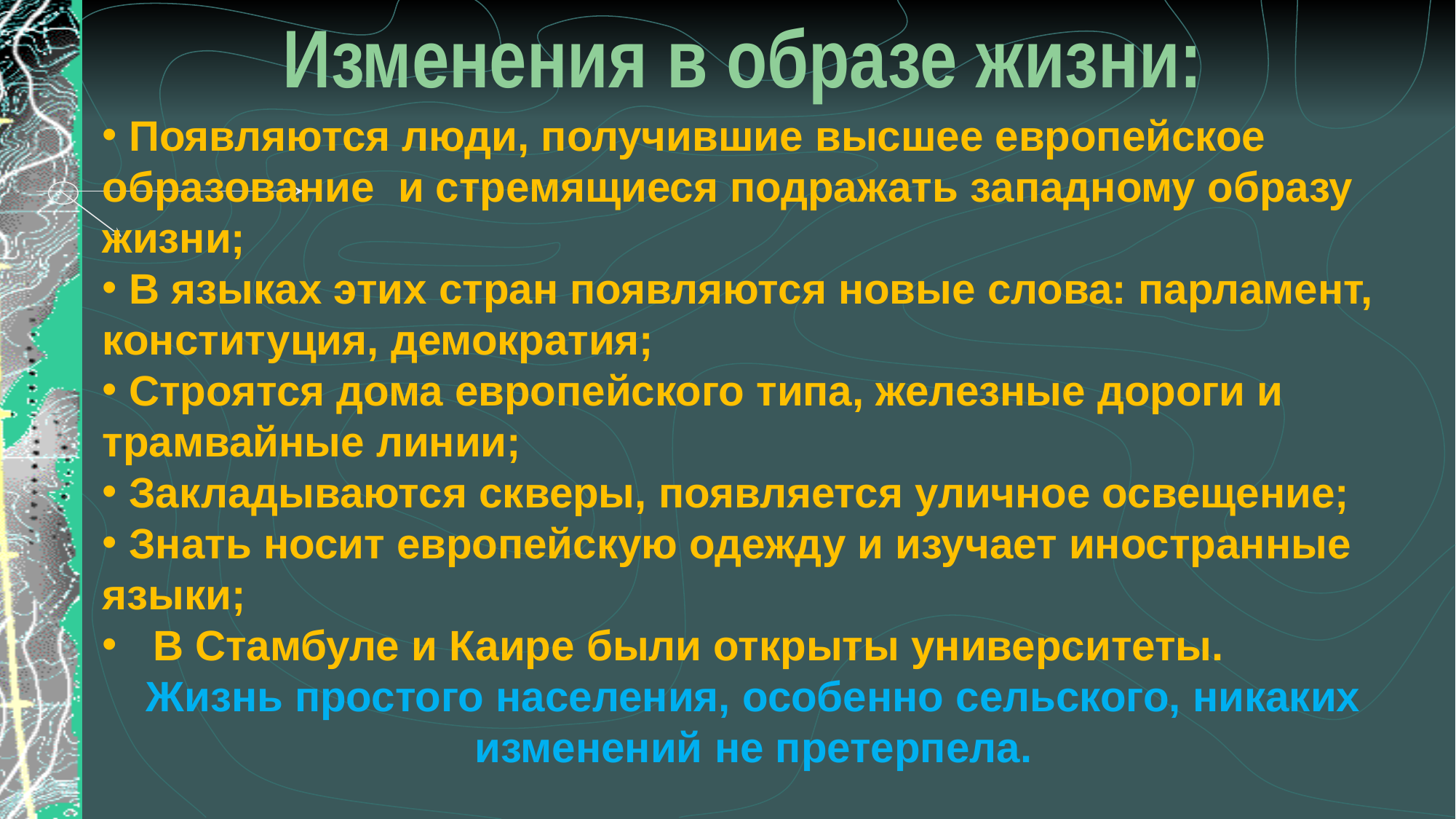

Изменения в образе жизни:
 Появляются люди, получившие высшее европейское образование  и стремящиеся подражать западному образу жизни;
 В языках этих стран появляются новые слова: парламент, конституция, демократия;
 Строятся дома европейского типа, железные дороги и трамвайные линии;
 Закладываются скверы, появляется уличное освещение;
 Знать носит европейскую одежду и изучает иностранные языки;
   В Стамбуле и Каире были открыты университеты.
Жизнь простого населения, особенно сельского, никаких изменений не претерпела.